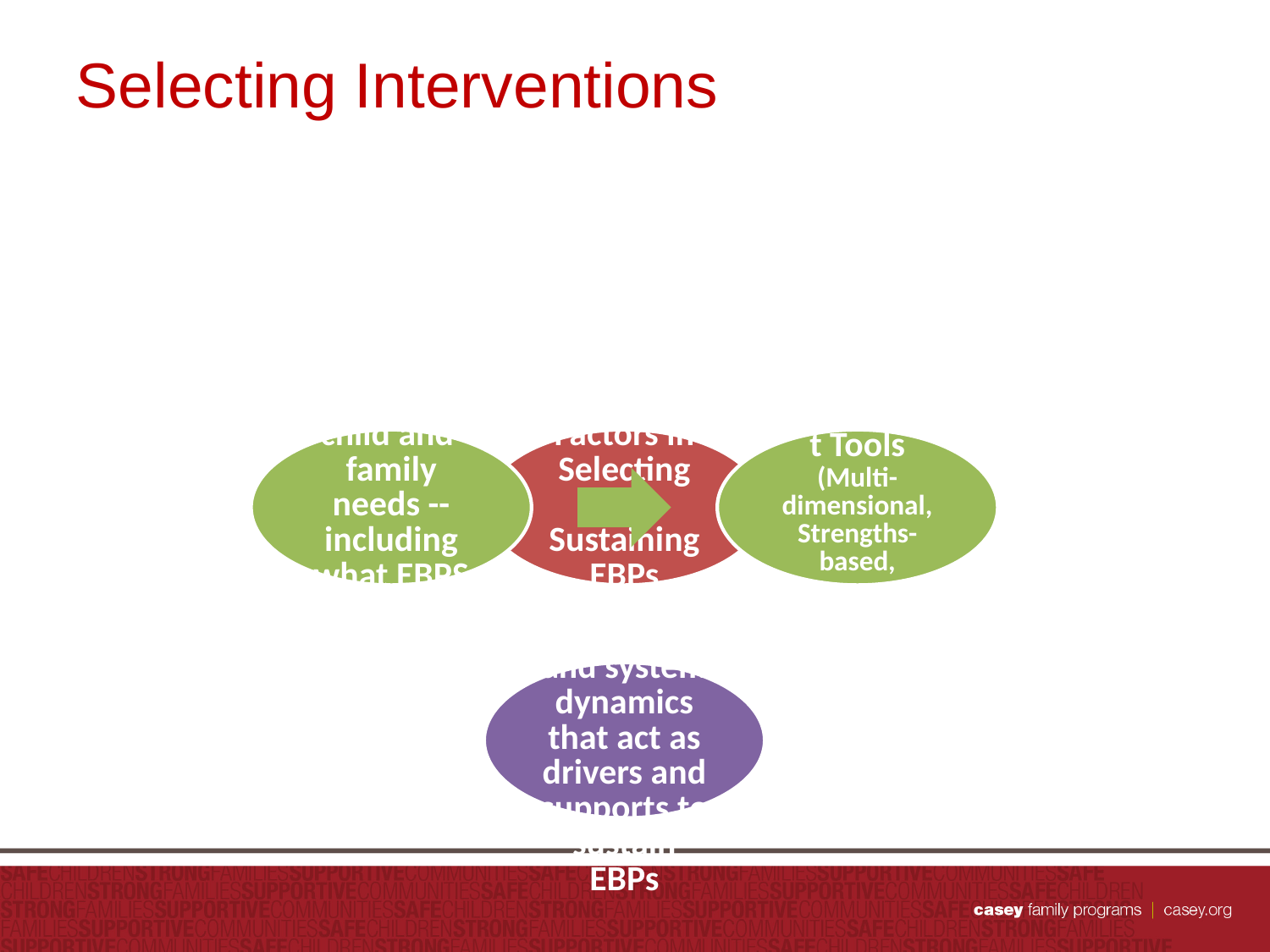

# Selecting Interventions
Factors in Selecting and Sustaining EBPs
Youth and Family Assessment Tools (Multi-dimensional, Strengths-based, Trauma-informed, and Culturally Competent)
Organizational culture and system dynamics that act as drivers and supports to sustain EBPs
Strengths and gap analysis of child and  family needs -- including what EBPS are available and where